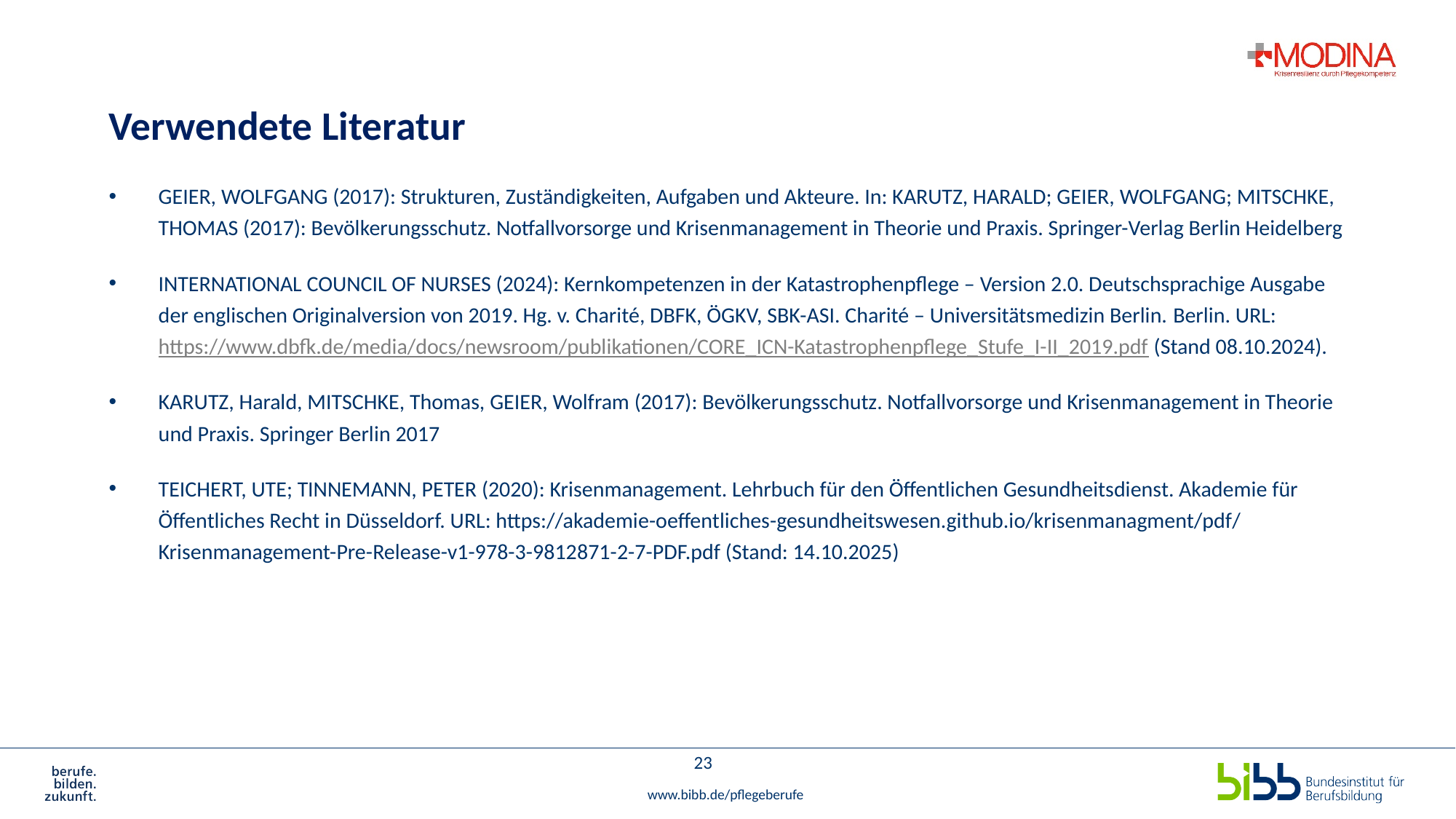

# Verwendete Literatur
GEIER, WOLFGANG (2017): Strukturen, Zuständigkeiten, Aufgaben und Akteure. In: KARUTZ, HARALD; GEIER, WOLFGANG; MITSCHKE, THOMAS (2017): Bevölkerungsschutz. Notfallvorsorge und Krisenmanagement in Theorie und Praxis. Springer-Verlag Berlin Heidelberg
INTERNATIONAL COUNCIL OF NURSES (2024): Kernkompetenzen in der Katastrophenpflege – Version 2.0. Deutschsprachige Ausgabe der englischen Originalversion von 2019. Hg. v. Charité, DBFK, ÖGKV, SBK-ASI. Charité – Universitätsmedizin Berlin. Berlin. URL: https://www.dbfk.de/media/docs/newsroom/publikationen/CORE_ICN-Katastrophenpflege_Stufe_I-II_2019.pdf (Stand 08.10.2024).
KARUTZ, Harald, MITSCHKE, Thomas, GEIER, Wolfram (2017): Bevölkerungsschutz. Notfallvorsorge und Krisenmanagement in Theorie und Praxis. Springer Berlin 2017
TEICHERT, UTE; TINNEMANN, PETER (2020): Krisenmanagement. Lehrbuch für den Öffentlichen Gesundheitsdienst. Akademie für Öffentliches Recht in Düsseldorf. URL: https://akademie-oeffentliches-gesundheitswesen.github.io/krisenmanagment/pdf/Krisenmanagement-Pre-Release-v1-978-3-9812871-2-7-PDF.pdf (Stand: 14.10.2025)